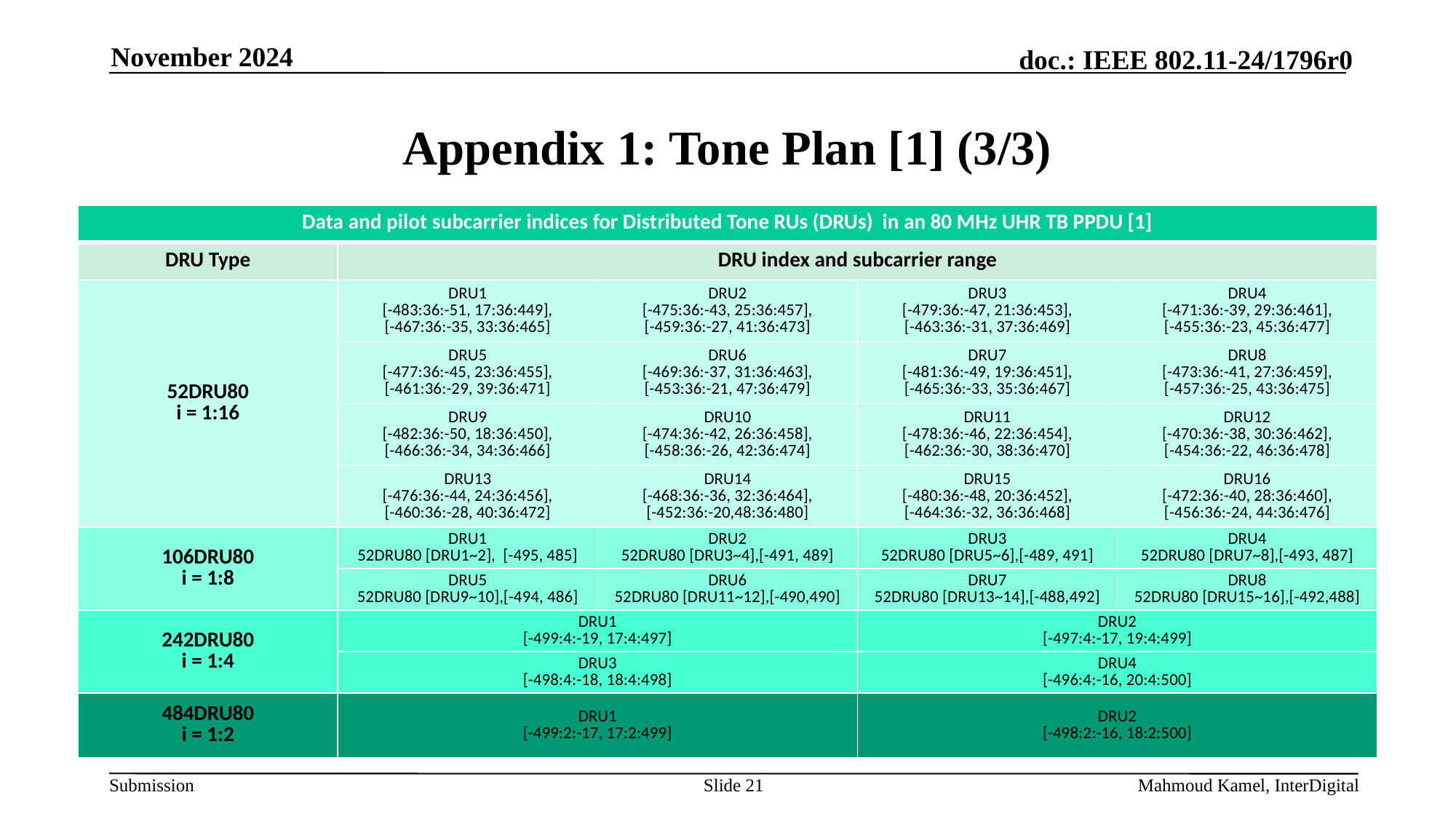

November 2024
# Appendix 1: Tone Plan [1] (3/3)
| Data and pilot subcarrier indices for Distributed Tone RUs (DRUs) in an 80 MHz UHR TB PPDU [1] |  |  |  |  |
| --- | --- | --- | --- | --- |
| DRU Type | DRU index and subcarrier range |  |  |  |
| 52DRU80 i = 1:16 | DRU1 [-483:36:-51, 17:36:449], [-467:36:-35, 33:36:465] | DRU2 [-475:36:-43, 25:36:457], [-459:36:-27, 41:36:473] | DRU3 [-479:36:-47, 21:36:453], [-463:36:-31, 37:36:469] | DRU4 [-471:36:-39, 29:36:461], [-455:36:-23, 45:36:477] |
|  | DRU5 [-477:36:-45, 23:36:455], [-461:36:-29, 39:36:471] | DRU6 [-469:36:-37, 31:36:463], [-453:36:-21, 47:36:479] | DRU7 [-481:36:-49, 19:36:451], [-465:36:-33, 35:36:467] | DRU8 [-473:36:-41, 27:36:459], [-457:36:-25, 43:36:475] |
|  | DRU9 [-482:36:-50, 18:36:450], [-466:36:-34, 34:36:466] | DRU10 [-474:36:-42, 26:36:458], [-458:36:-26, 42:36:474] | DRU11 [-478:36:-46, 22:36:454], [-462:36:-30, 38:36:470] | DRU12 [-470:36:-38, 30:36:462], [-454:36:-22, 46:36:478] |
|  | DRU13 [-476:36:-44, 24:36:456], [-460:36:-28, 40:36:472] | DRU14 [-468:36:-36, 32:36:464], [-452:36:-20,48:36:480] | DRU15 [-480:36:-48, 20:36:452], [-464:36:-32, 36:36:468] | DRU16 [-472:36:-40, 28:36:460], [-456:36:-24, 44:36:476] |
| 106DRU80 i = 1:8 | DRU1 52DRU80 [DRU1~2], [-495, 485] | DRU2 52DRU80 [DRU3~4],[-491, 489] | DRU3 52DRU80 [DRU5~6],[-489, 491] | DRU4 52DRU80 [DRU7~8],[-493, 487] |
|  | DRU5 52DRU80 [DRU9~10],[-494, 486] | DRU6 52DRU80 [DRU11~12],[-490,490] | DRU7 52DRU80 [DRU13~14],[-488,492] | DRU8 52DRU80 [DRU15~16],[-492,488] |
| 242DRU80 i = 1:4 | DRU1 [-499:4:-19, 17:4:497] |  | DRU2 [-497:4:-17, 19:4:499] |  |
|  | DRU3 [-498:4:-18, 18:4:498] |  | DRU4 [-496:4:-16, 20:4:500] |  |
| 484DRU80 i = 1:2 | DRU1 [-499:2:-17, 17:2:499] |  | DRU2 [-498:2:-16, 18:2:500] |  |
Slide 21
Mahmoud Kamel, InterDigital